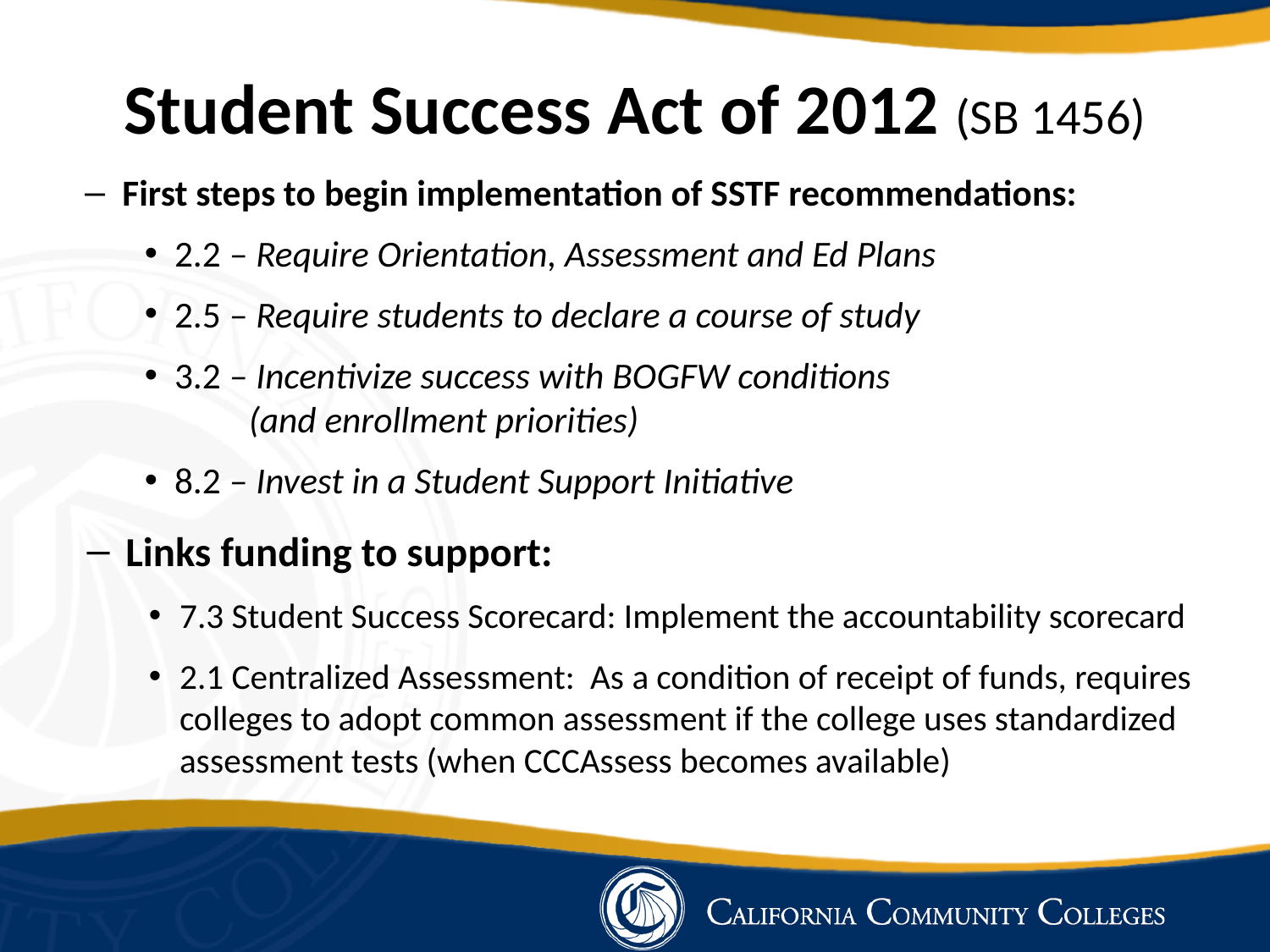

# Student Success Act of 2012 (SB 1456)
First steps to begin implementation of SSTF recommendations:
2.2 – Require Orientation, Assessment and Ed Plans
2.5 – Require students to declare a course of study
3.2 – Incentivize success with BOGFW conditions
         (and enrollment priorities)
8.2 – Invest in a Student Support Initiative
Links funding to support:
7.3 Student Success Scorecard: Implement the accountability scorecard
2.1 Centralized Assessment:  As a condition of receipt of funds, requires colleges to adopt common assessment if the college uses standardized assessment tests (when CCCAssess becomes available)